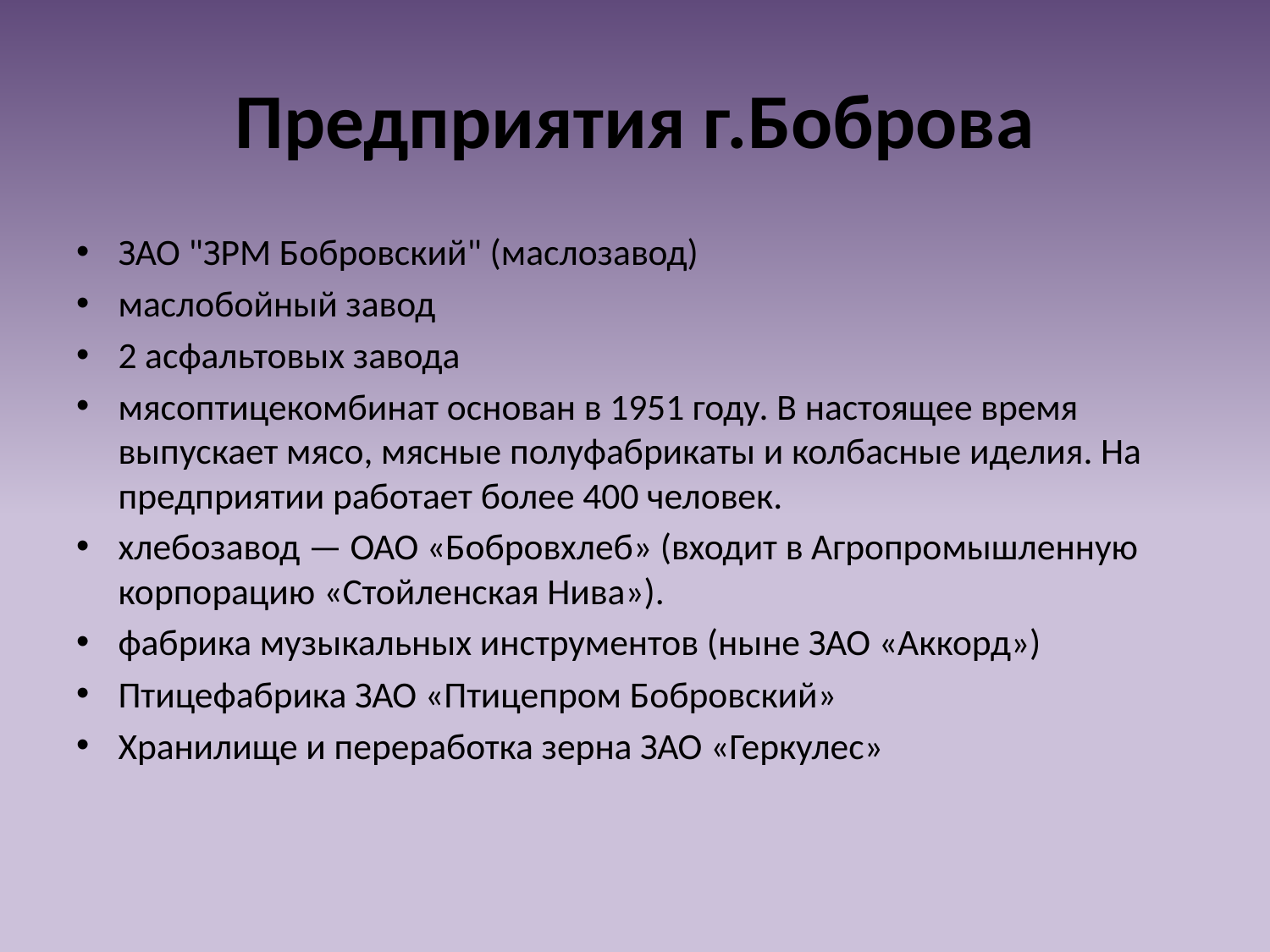

# Предприятия г.Боброва
ЗАО "ЗРМ Бобровский" (маслозавод)
маслобойный завод
2 асфальтовых завода
мясоптицекомбинат основан в 1951 году. В настоящее время выпускает мясо, мясные полуфабрикаты и колбасные иделия. На предприятии работает более 400 человек.
хлебозавод — ОАО «Бобровхлеб» (входит в Агропромышленную корпорацию «Стойленская Нива»).
фабрика музыкальных инструментов (ныне ЗАО «Аккорд»)
Птицефабрика ЗАО «Птицепром Бобровский»
Хранилище и переработка зерна ЗАО «Геркулес»